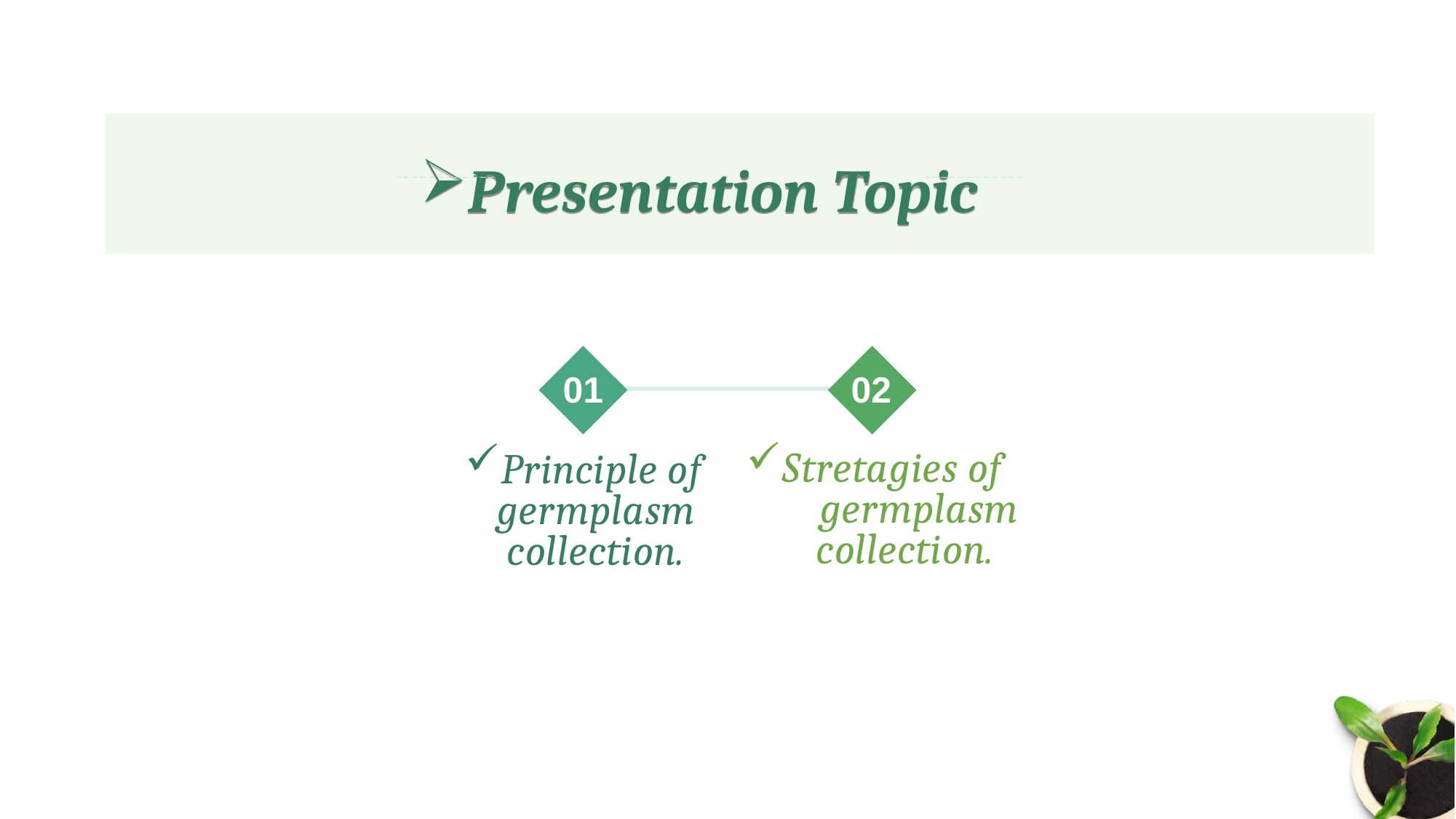

Presentation Topic

01

02
Stretagies of        germplasm collection.
Principle of germplasm collection.